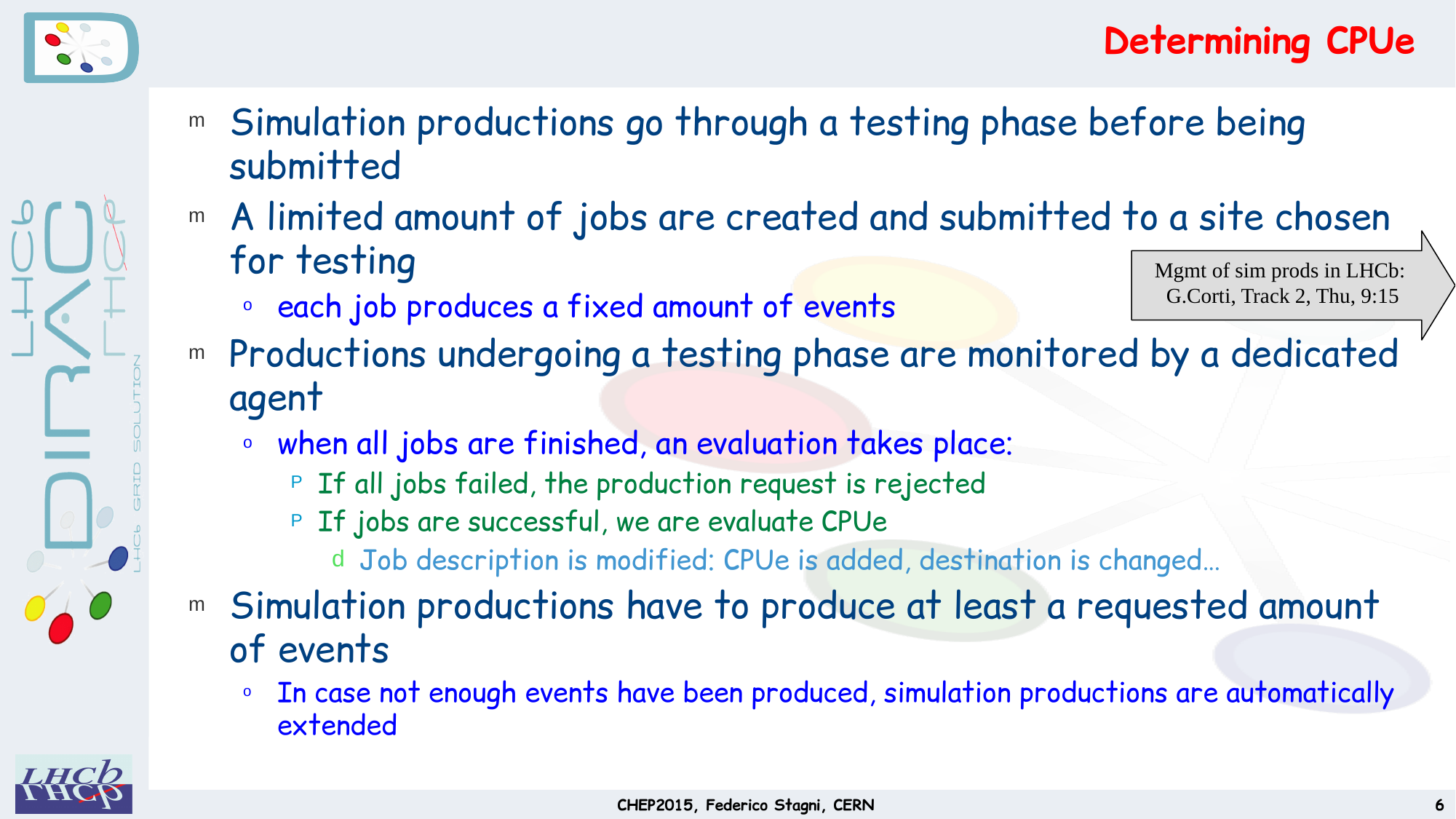

# Determining CPUe
Simulation productions go through a testing phase before being submitted
A limited amount of jobs are created and submitted to a site chosen for testing
each job produces a fixed amount of events
Productions undergoing a testing phase are monitored by a dedicated agent
when all jobs are finished, an evaluation takes place:
If all jobs failed, the production request is rejected
If jobs are successful, we are evaluate CPUe
Job description is modified: CPUe is added, destination is changed…
Simulation productions have to produce at least a requested amount of events
In case not enough events have been produced, simulation productions are automatically extended

Mgmt of sim prods in LHCb:
G.Corti, Track 2, Thu, 9:15
CHEP2015, Federico Stagni, CERN
6